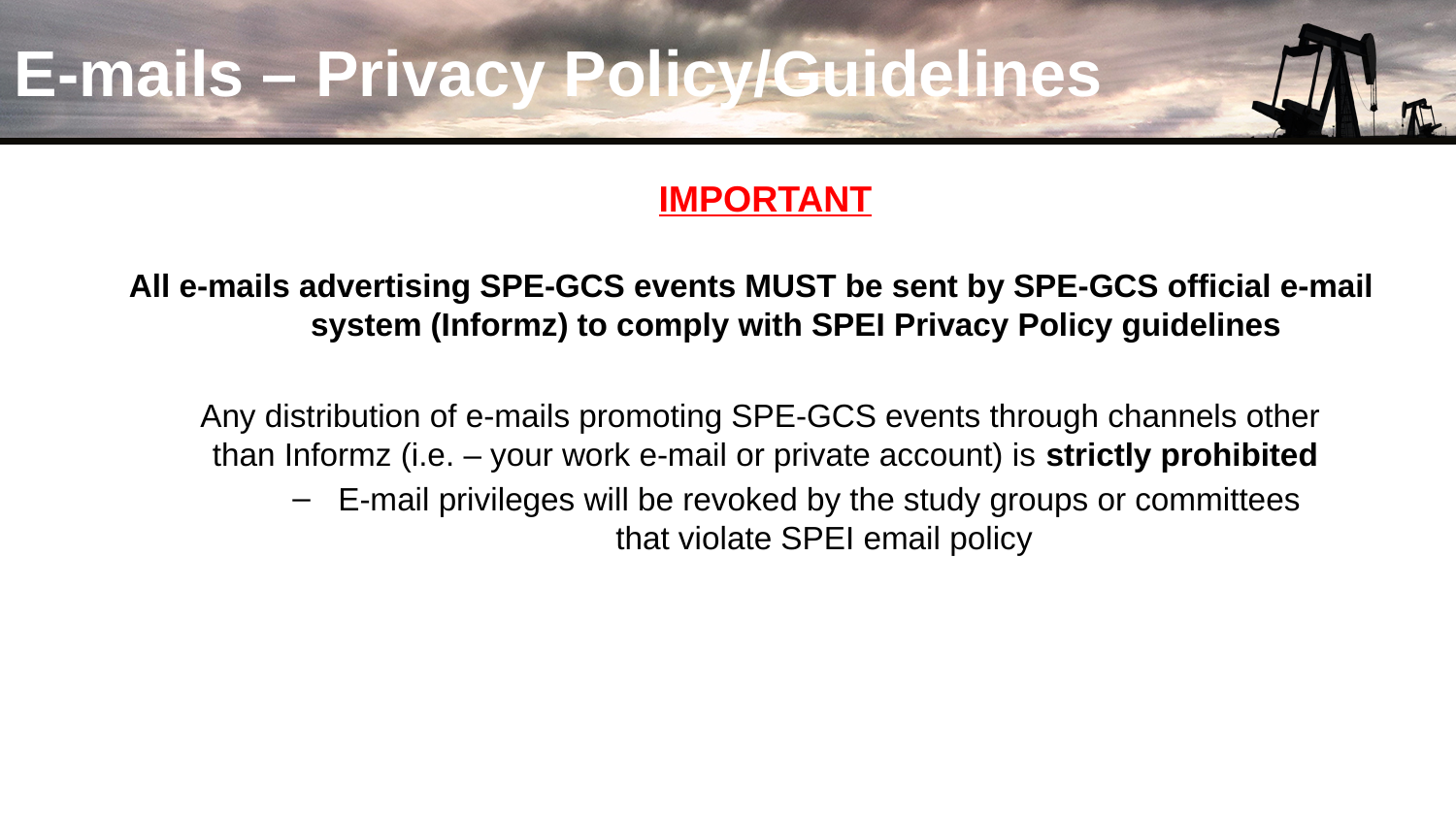

# E-mails – Privacy Policy/Guidelines
IMPORTANT

All e-mails advertising SPE-GCS events MUST be sent by SPE-GCS official e-mail           system (Informz) to comply with SPEI Privacy Policy guidelines

Any distribution of e-mails promoting SPE-GCS events through channels other
than Informz (i.e. – your work e-mail or private account) is strictly prohibited
E-mail privileges will be revoked by the study groups or committees
that violate SPEI email policy